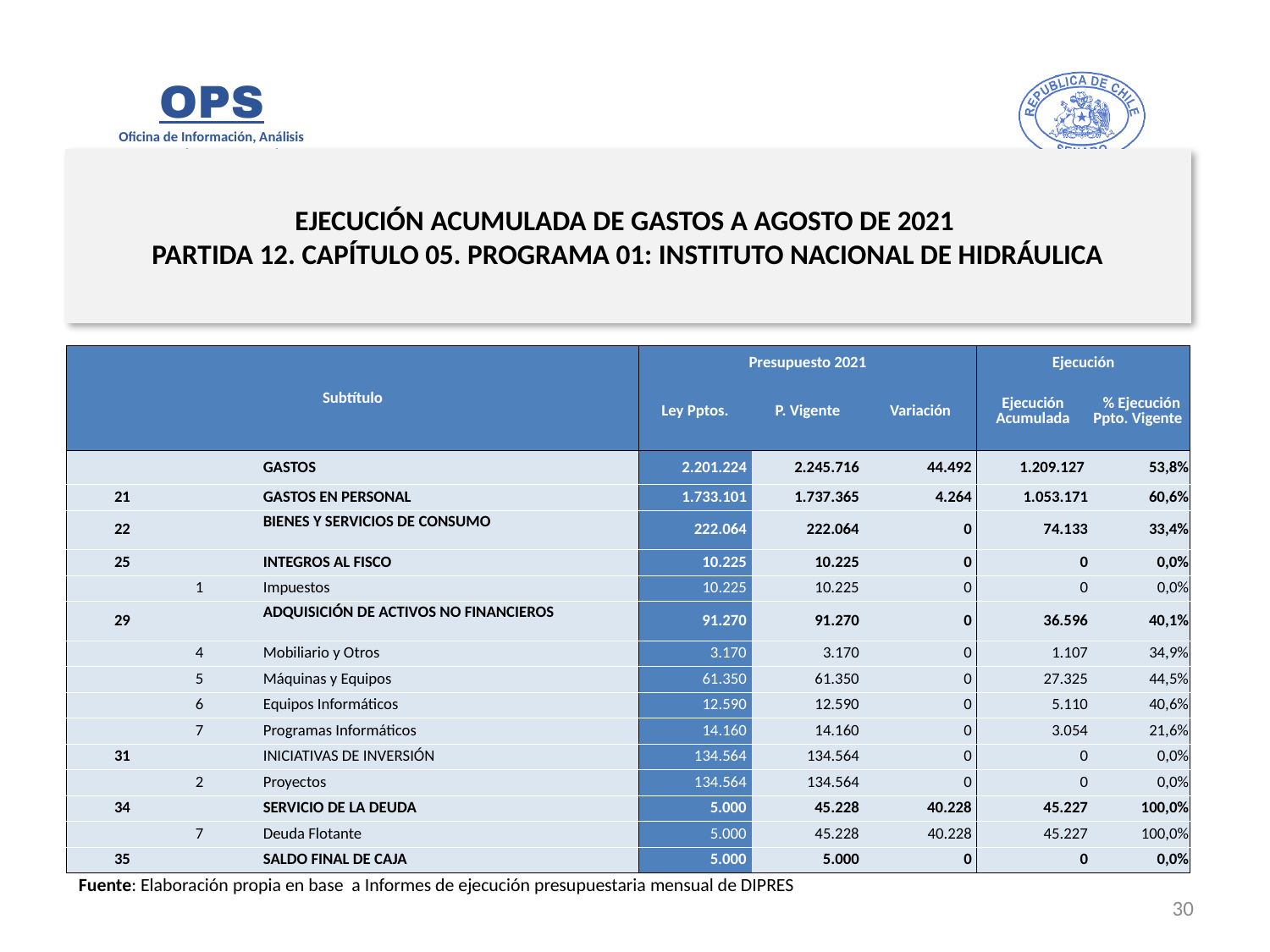

# EJECUCIÓN ACUMULADA DE GASTOS A AGOSTO DE 2021 PARTIDA 12. CAPÍTULO 05. PROGRAMA 01: INSTITUTO NACIONAL DE HIDRÁULICA
en miles de pesos de 2021
| Subtítulo |  |  |  | Presupuesto 2021 |  |  | Ejecución |  |
| --- | --- | --- | --- | --- | --- | --- | --- | --- |
|  |  |  |  | Ley Pptos. | P. Vigente | Variación | Ejecución Acumulada | % Ejecución Ppto. Vigente |
|  |  |  | GASTOS | 2.201.224 | 2.245.716 | 44.492 | 1.209.127 | 53,8% |
| 21 |  |  | GASTOS EN PERSONAL | 1.733.101 | 1.737.365 | 4.264 | 1.053.171 | 60,6% |
| 22 |  |  | BIENES Y SERVICIOS DE CONSUMO | 222.064 | 222.064 | 0 | 74.133 | 33,4% |
| 25 |  |  | INTEGROS AL FISCO | 10.225 | 10.225 | 0 | 0 | 0,0% |
|  | 1 |  | Impuestos | 10.225 | 10.225 | 0 | 0 | 0,0% |
| 29 |  |  | ADQUISICIÓN DE ACTIVOS NO FINANCIEROS | 91.270 | 91.270 | 0 | 36.596 | 40,1% |
|  | 4 |  | Mobiliario y Otros | 3.170 | 3.170 | 0 | 1.107 | 34,9% |
|  | 5 |  | Máquinas y Equipos | 61.350 | 61.350 | 0 | 27.325 | 44,5% |
|  | 6 |  | Equipos Informáticos | 12.590 | 12.590 | 0 | 5.110 | 40,6% |
|  | 7 |  | Programas Informáticos | 14.160 | 14.160 | 0 | 3.054 | 21,6% |
| 31 |  |  | INICIATIVAS DE INVERSIÓN | 134.564 | 134.564 | 0 | 0 | 0,0% |
|  | 2 |  | Proyectos | 134.564 | 134.564 | 0 | 0 | 0,0% |
| 34 |  |  | SERVICIO DE LA DEUDA | 5.000 | 45.228 | 40.228 | 45.227 | 100,0% |
|  | 7 |  | Deuda Flotante | 5.000 | 45.228 | 40.228 | 45.227 | 100,0% |
| 35 |  |  | SALDO FINAL DE CAJA | 5.000 | 5.000 | 0 | 0 | 0,0% |
Fuente: Elaboración propia en base  a Informes de ejecución presupuestaria mensual de DIPRES
30